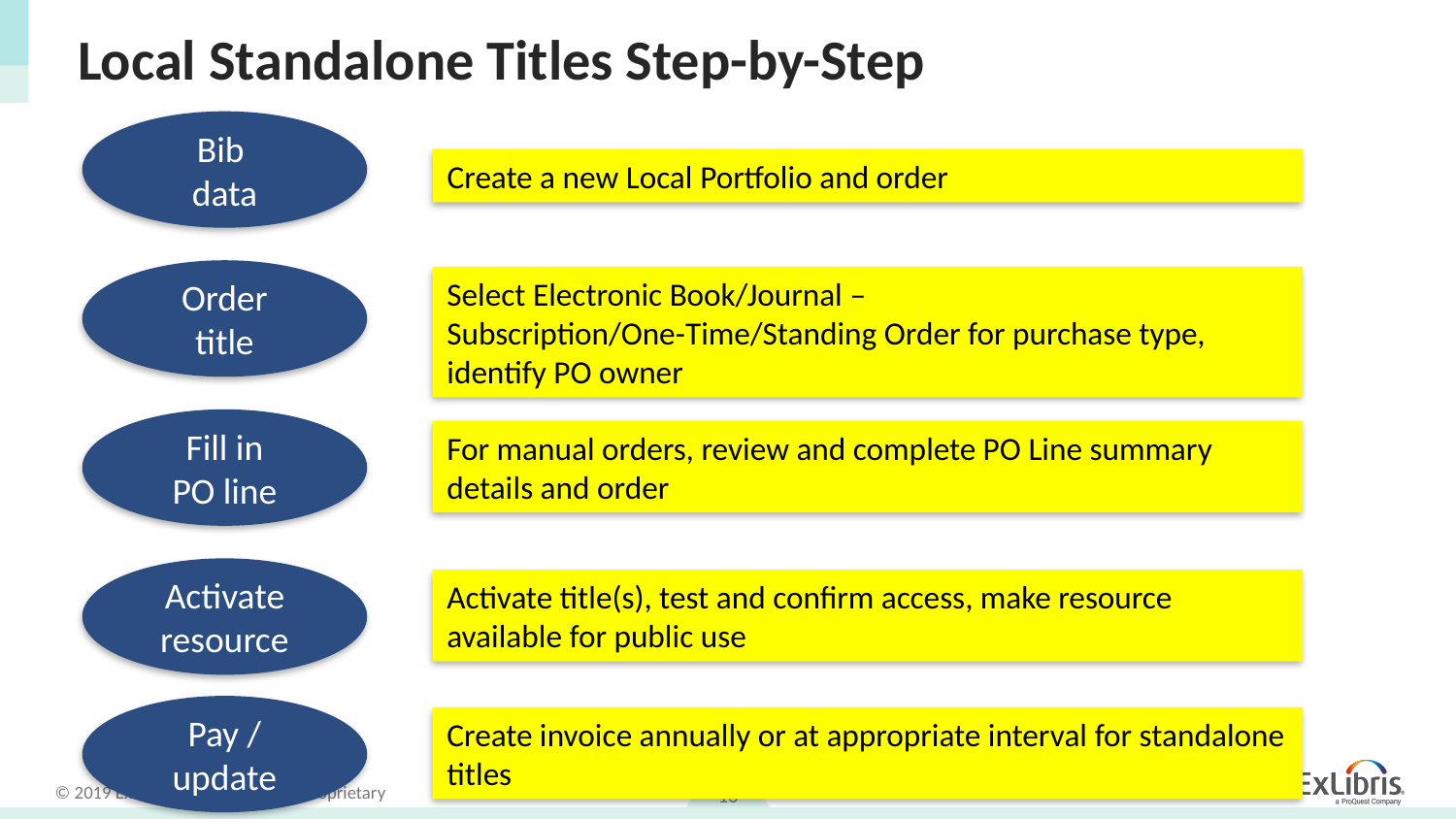

# Local Standalone Titles Step-by-Step
Bib
data
Create a new Local Portfolio and order
Order
title
Select Electronic Book/Journal – Subscription/One-Time/Standing Order for purchase type, identify PO owner
Fill in
PO line
For manual orders, review and complete PO Line summary details and order
Activate resource
Activate title(s), test and confirm access, make resource available for public use
Pay / update
Create invoice annually or at appropriate interval for standalone titles
10